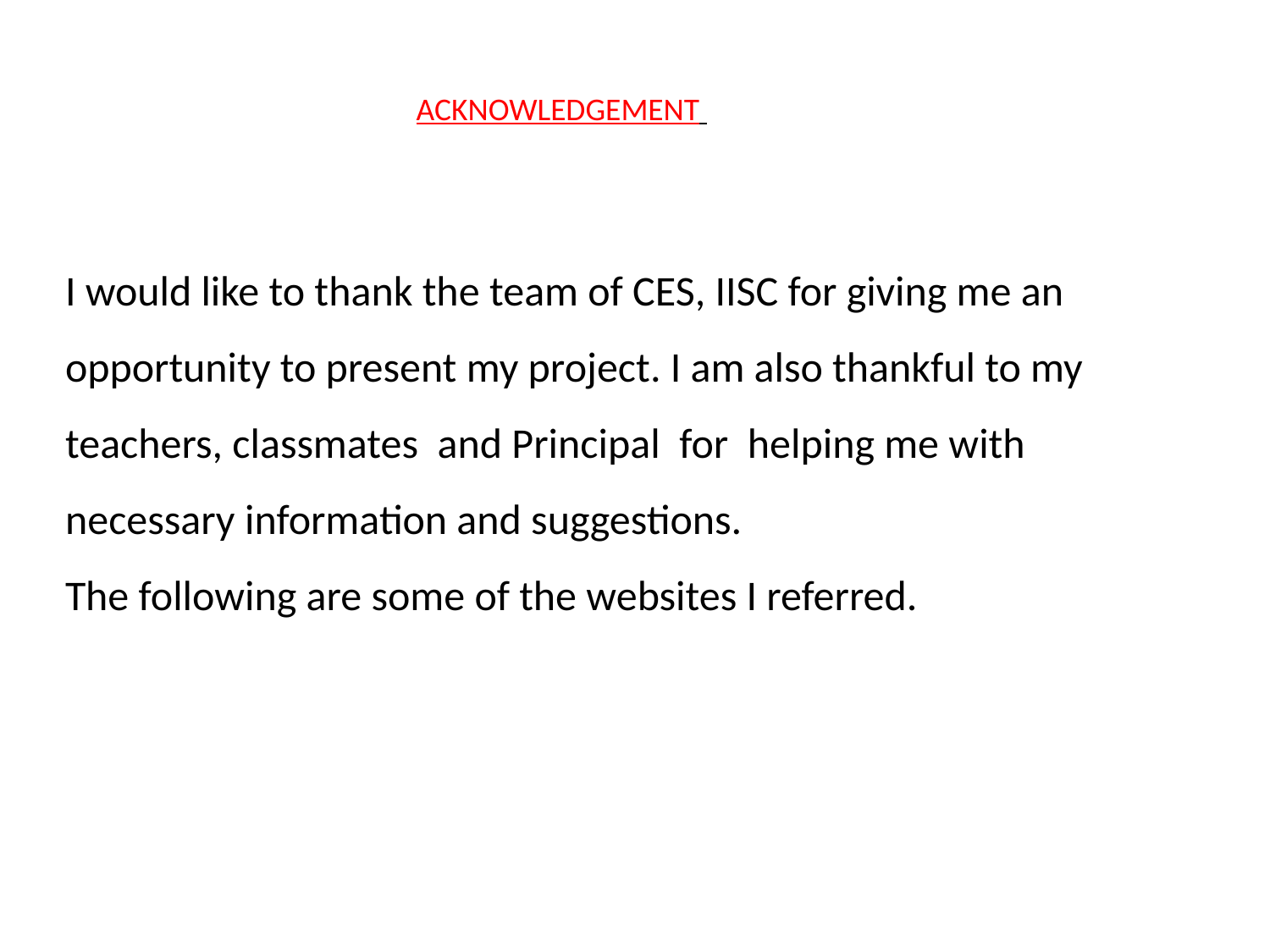

ACKNOWLEDGEMENT
I would like to thank the team of CES, IISC for giving me an opportunity to present my project. I am also thankful to my teachers, classmates  and Principal  for  helping me with necessary information and suggestions.
The following are some of the websites I referred.